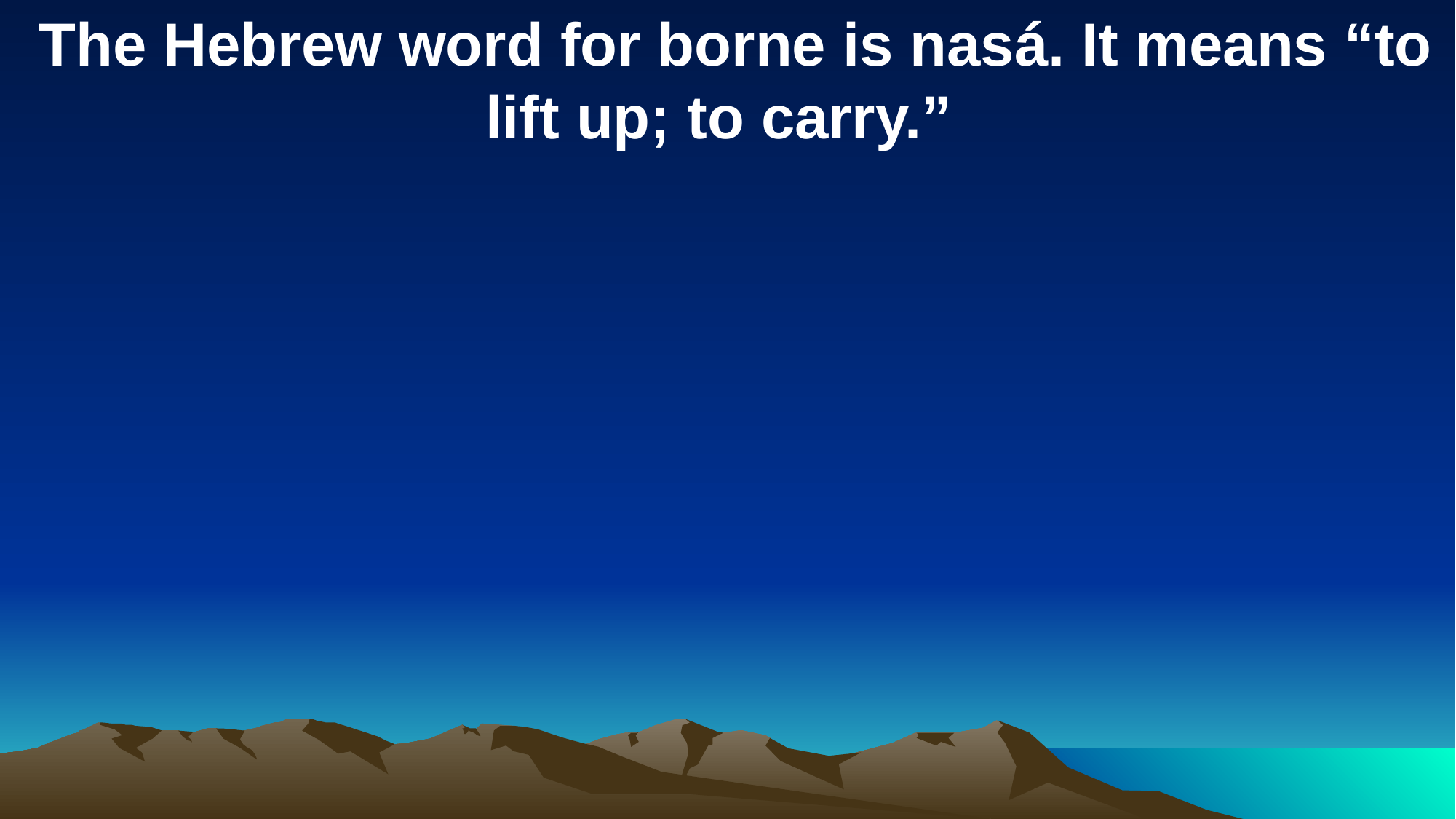

The Hebrew word for borne is nasá. It means “to lift up; to carry.”